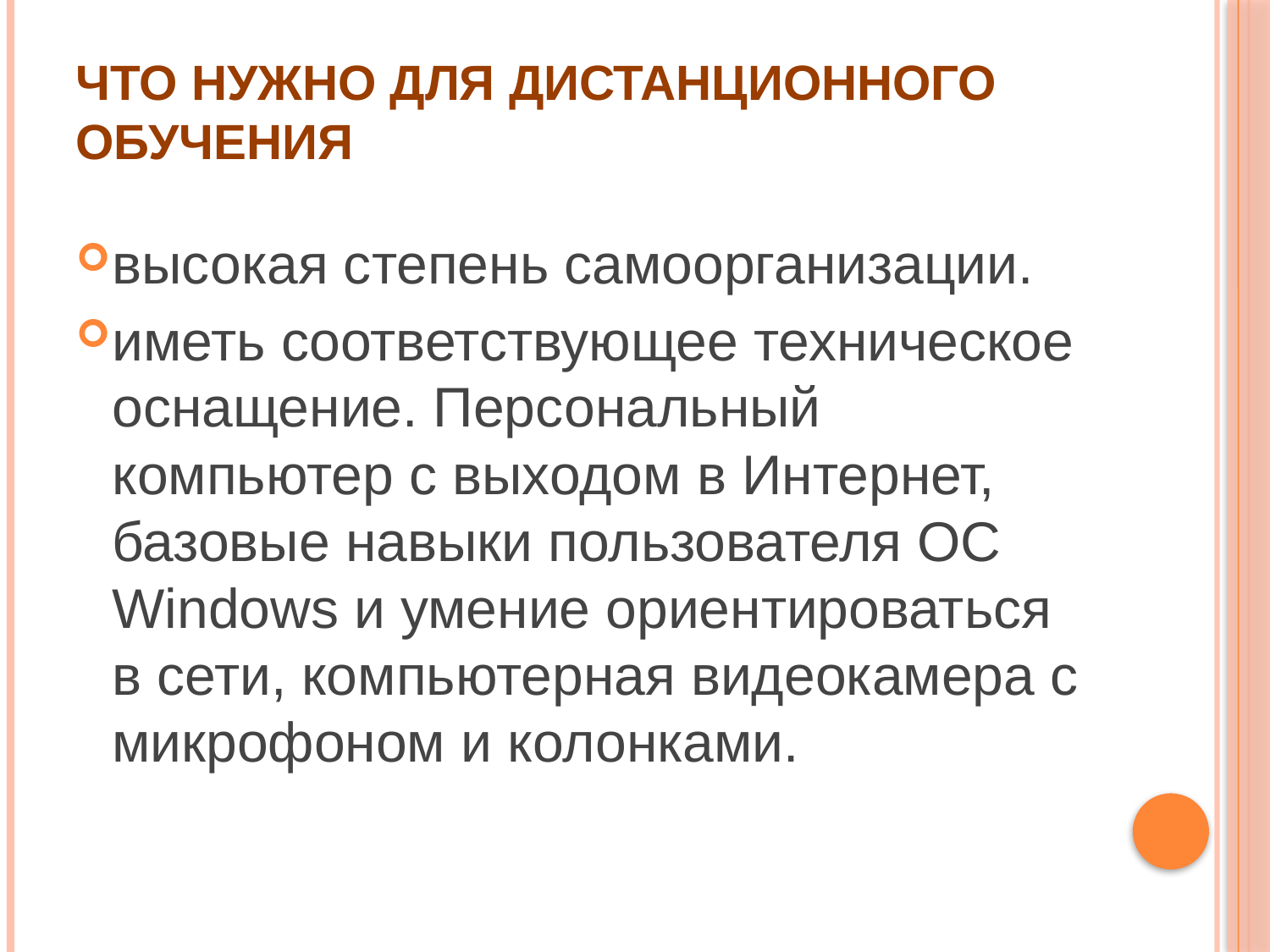

# Что нужно для дистанционного обучения
высокая степень самоорганизации.
иметь соответствующее техническое оснащение. Персональный компьютер с выходом в Интернет, базовые навыки пользователя ОС Windows и умение ориентироваться в сети, компьютерная видеокамера с микрофоном и колонками.